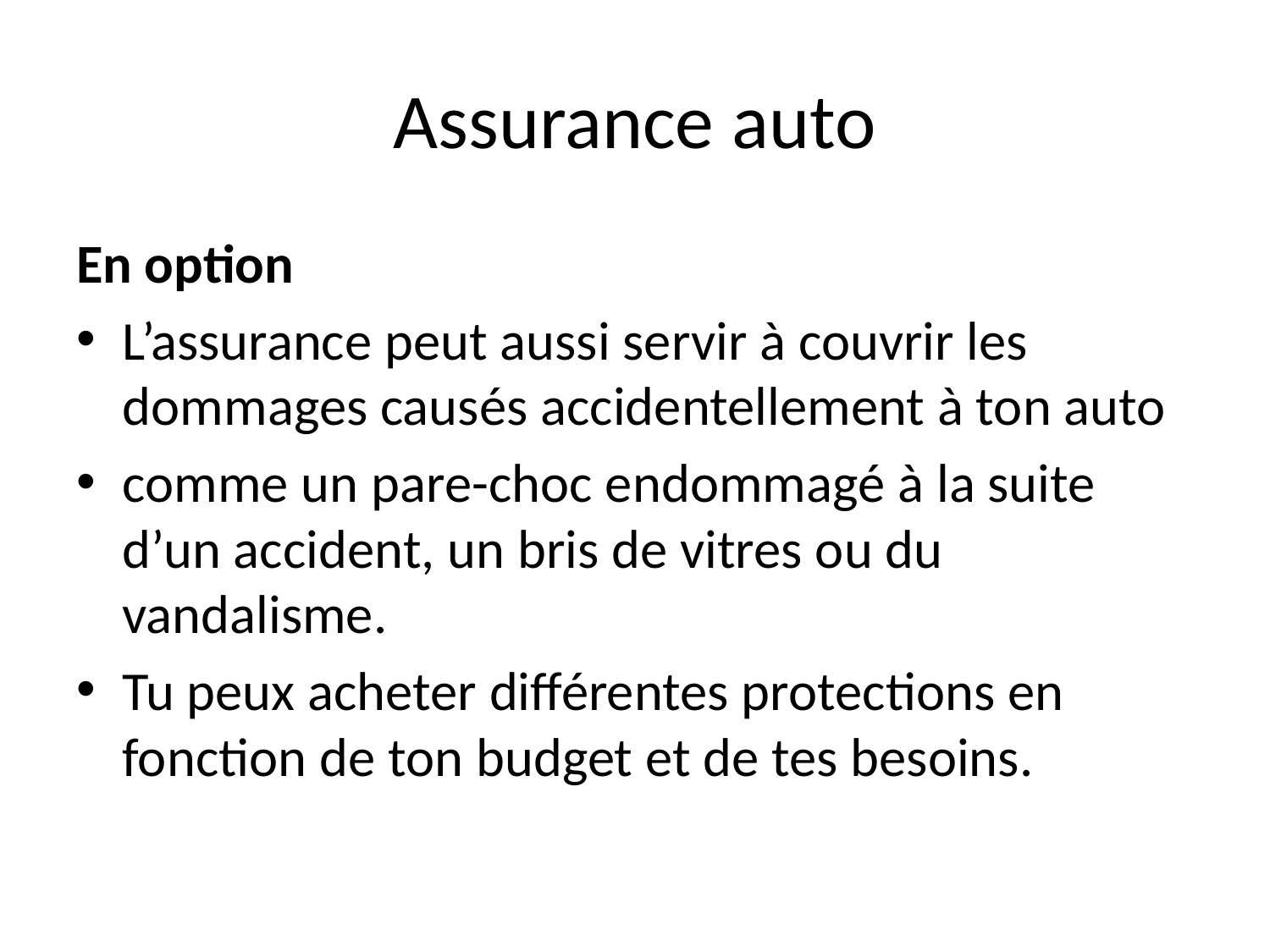

# Assurance auto
En option
L’assurance peut aussi servir à couvrir les dommages causés accidentellement à ton auto
comme un pare-choc endommagé à la suite d’un accident, un bris de vitres ou du vandalisme.
Tu peux acheter différentes protections en fonction de ton budget et de tes besoins.